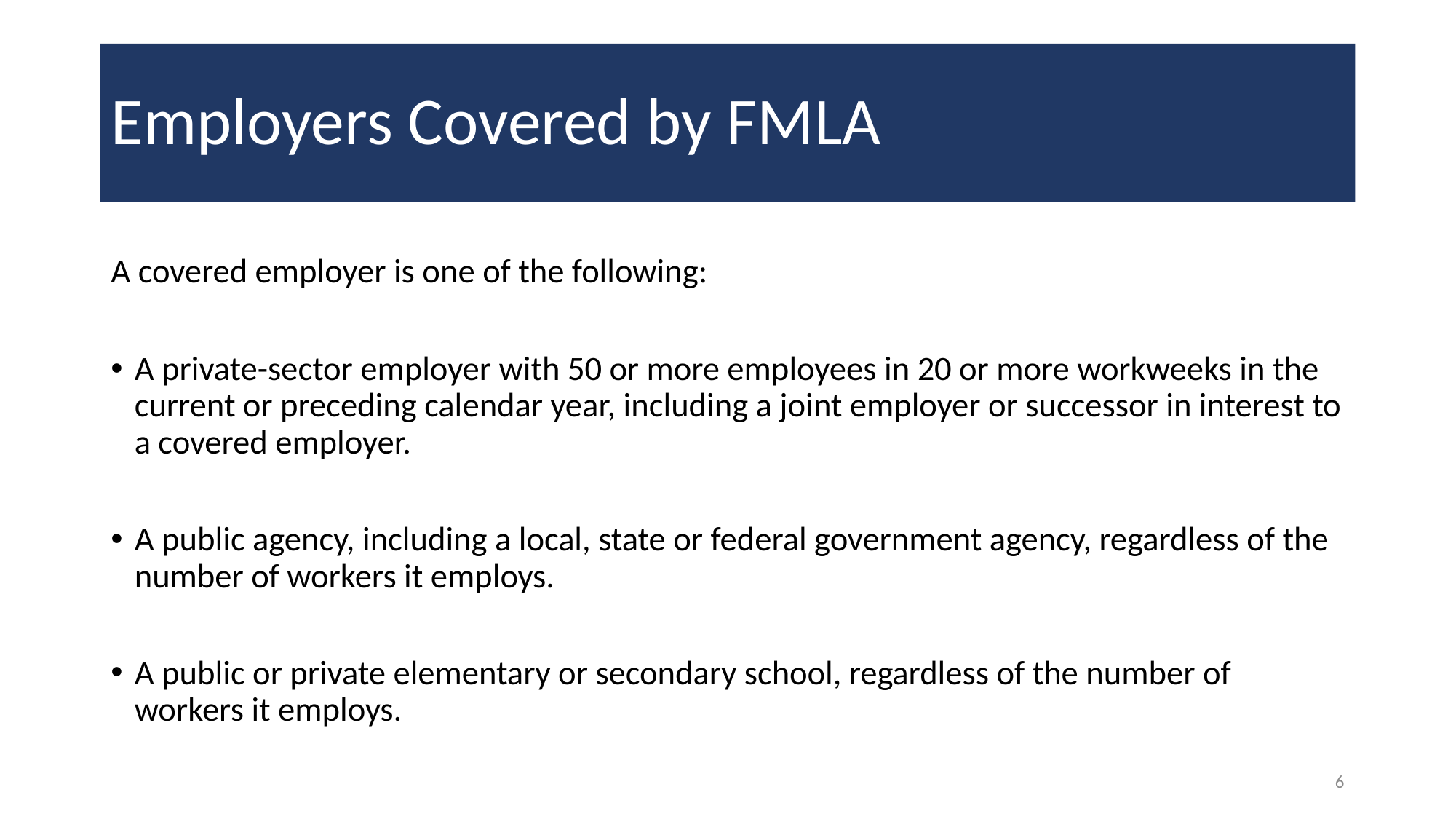

# Employers Covered by FMLA
A covered employer is one of the following:

A private-sector employer with 50 or more employees in 20 or more workweeks in the current or preceding calendar year, including a joint employer or successor in interest to a covered employer.

A public agency, including a local, state or federal government agency, regardless of the number of workers it employs.

A public or private elementary or secondary school, regardless of the number of workers it employs.

6